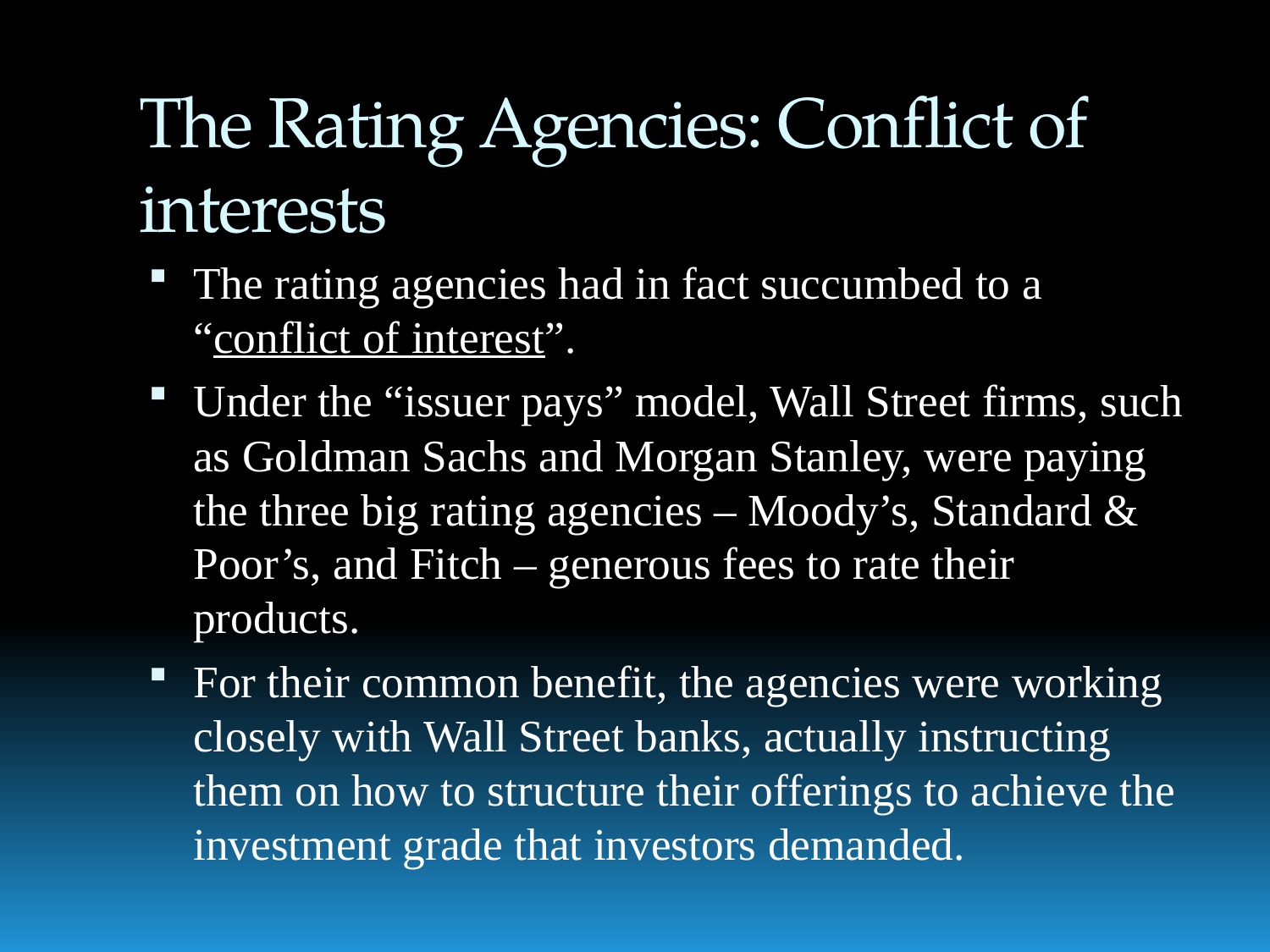

# The Rating Agencies: Conflict of interests
The rating agencies had in fact succumbed to a “conflict of interest”.
Under the “issuer pays” model, Wall Street firms, such as Goldman Sachs and Morgan Stanley, were paying the three big rating agencies – Moody’s, Standard & Poor’s, and Fitch – generous fees to rate their products.
For their common benefit, the agencies were working closely with Wall Street banks, actually instructing them on how to structure their offerings to achieve the investment grade that investors demanded.